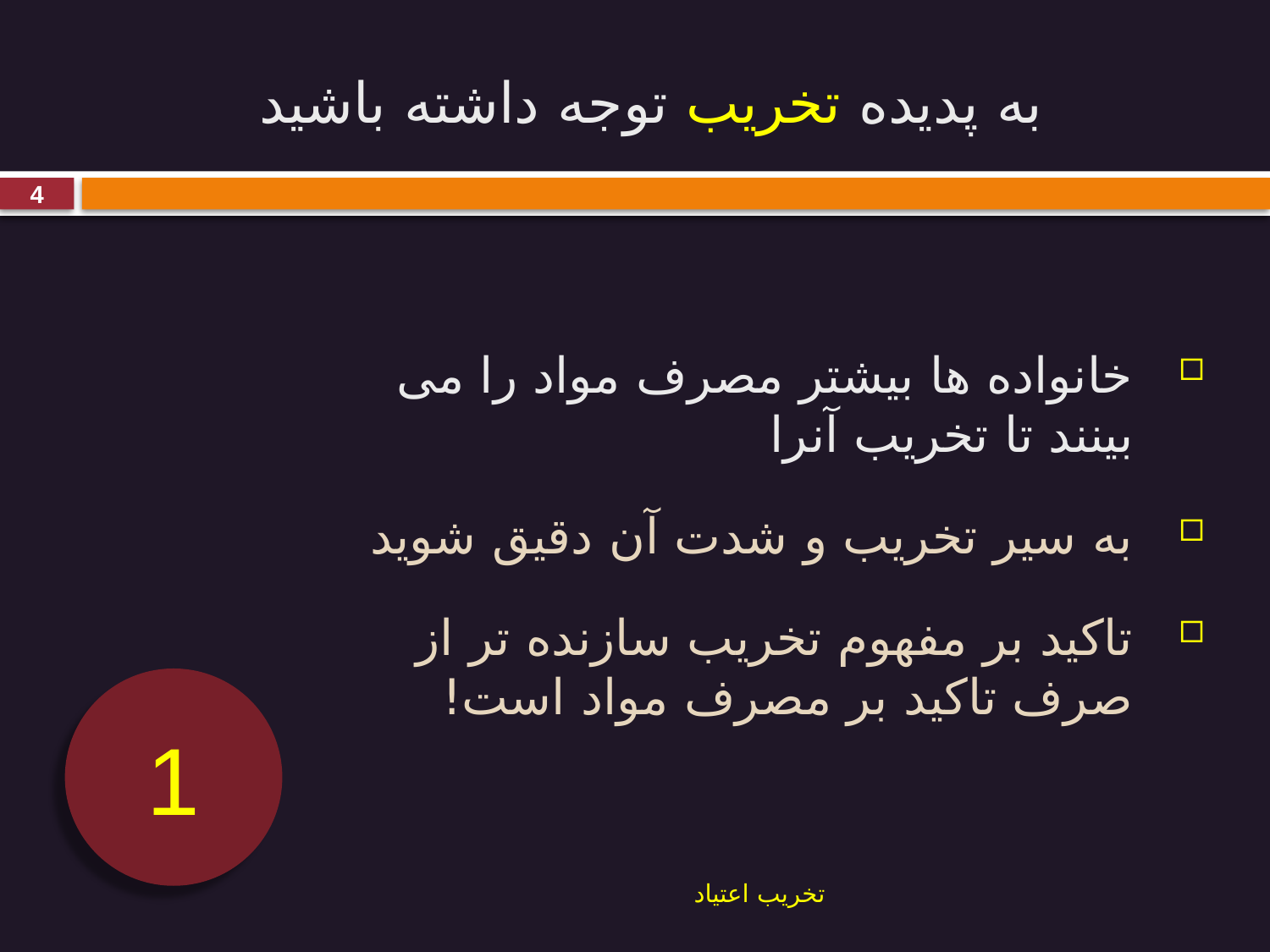

# به پدیده تخریب توجه داشته باشید
4
خانواده ها بیشتر مصرف مواد را می بینند تا تخریب آنرا
به سیر تخریب و شدت آن دقیق شوید
تاکید بر مفهوم تخریب سازنده تر از صرف تاکید بر مصرف مواد است!
1
تخریب اعتیاد